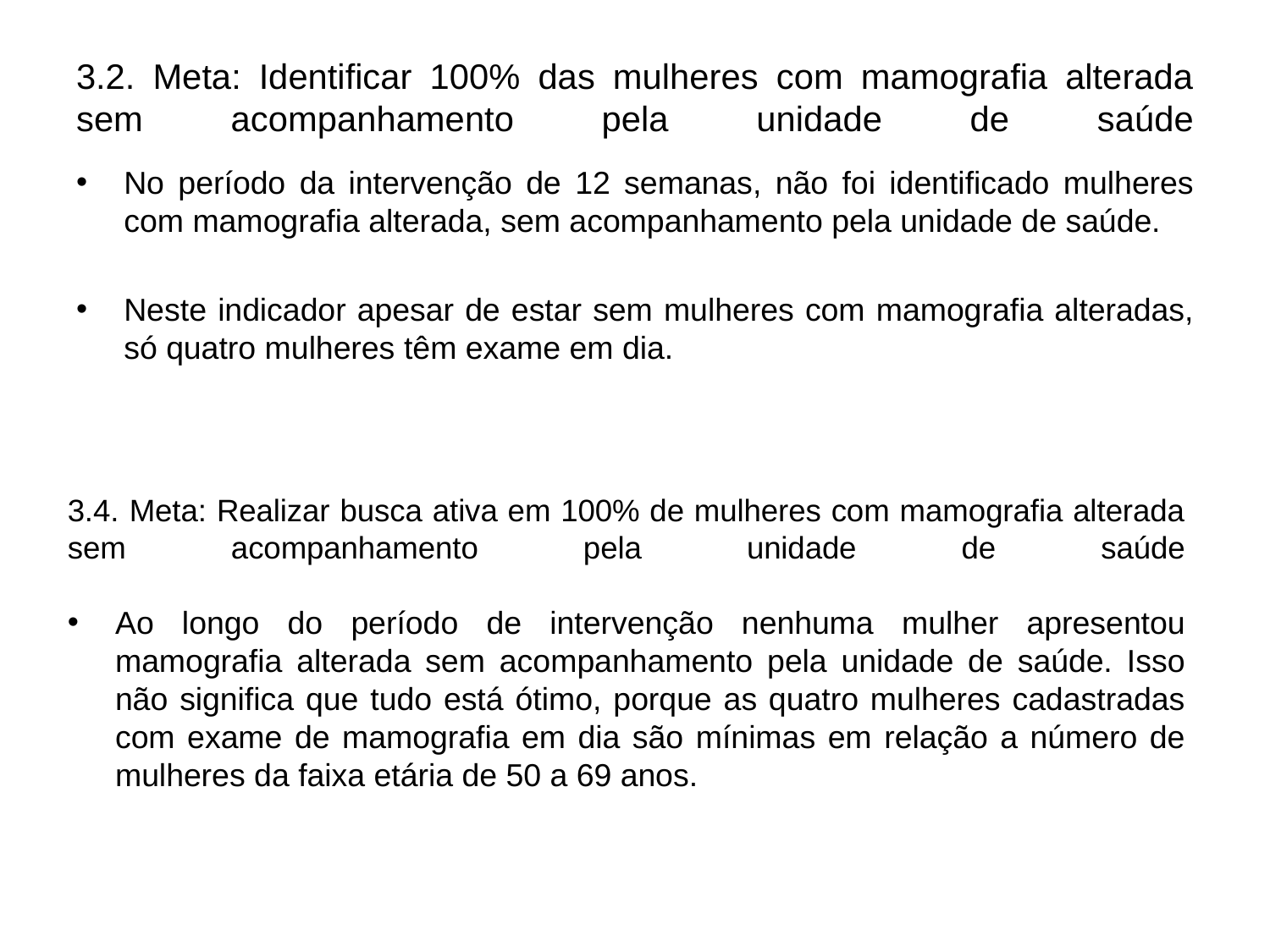

# 3.2. Meta: Identificar 100% das mulheres com mamografia alterada sem acompanhamento pela unidade de saúde
No período da intervenção de 12 semanas, não foi identificado mulheres com mamografia alterada, sem acompanhamento pela unidade de saúde.

Neste indicador apesar de estar sem mulheres com mamografia alteradas, só quatro mulheres têm exame em dia.

3.4. Meta: Realizar busca ativa em 100% de mulheres com mamografia alterada sem acompanhamento pela unidade de saúde
Ao longo do período de intervenção nenhuma mulher apresentou mamografia alterada sem acompanhamento pela unidade de saúde. Isso não significa que tudo está ótimo, porque as quatro mulheres cadastradas com exame de mamografia em dia são mínimas em relação a número de mulheres da faixa etária de 50 a 69 anos.